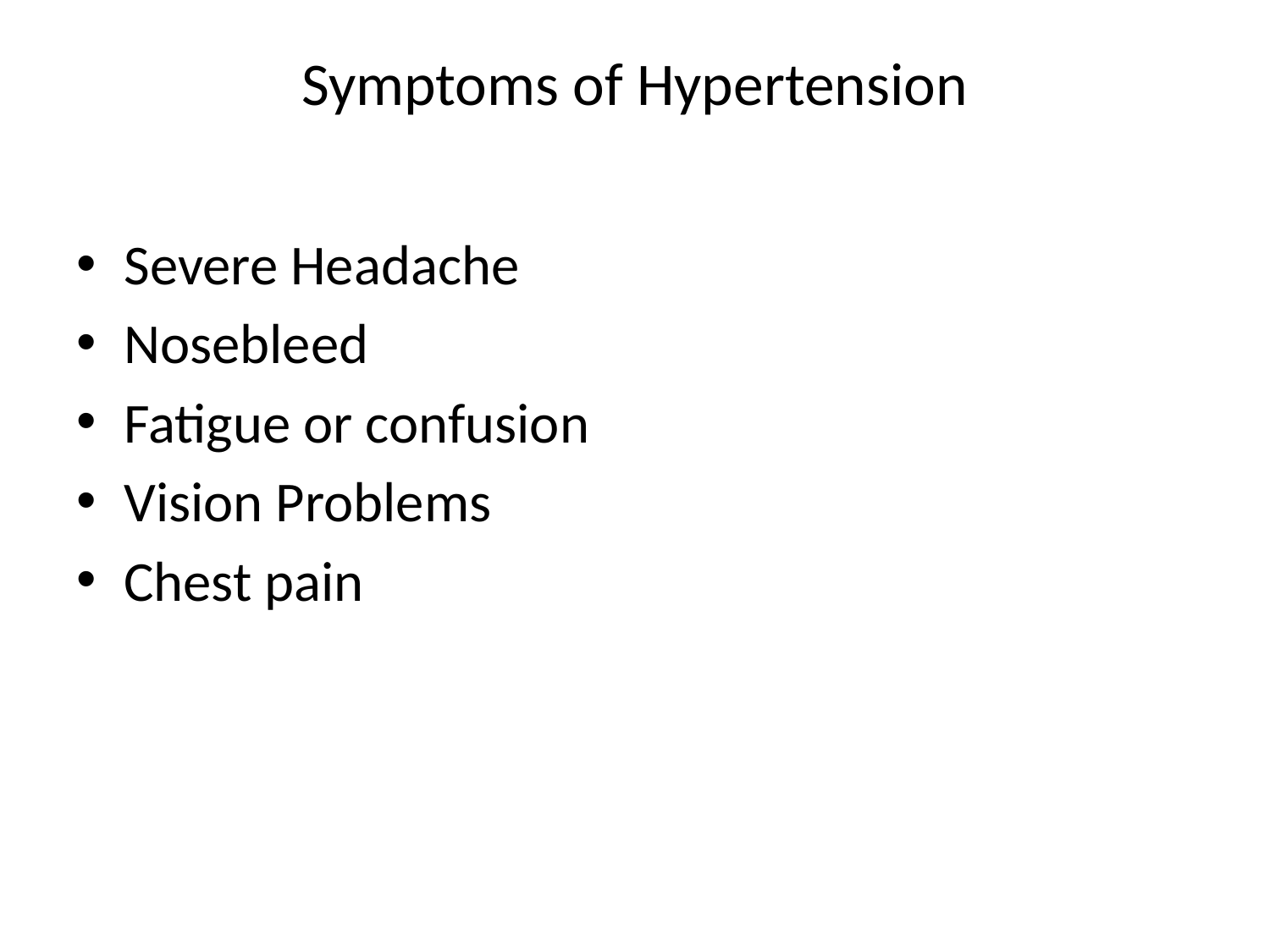

# Symptoms of Hypertension
Severe Headache
Nosebleed
Fatigue or confusion
Vision Problems
Chest pain